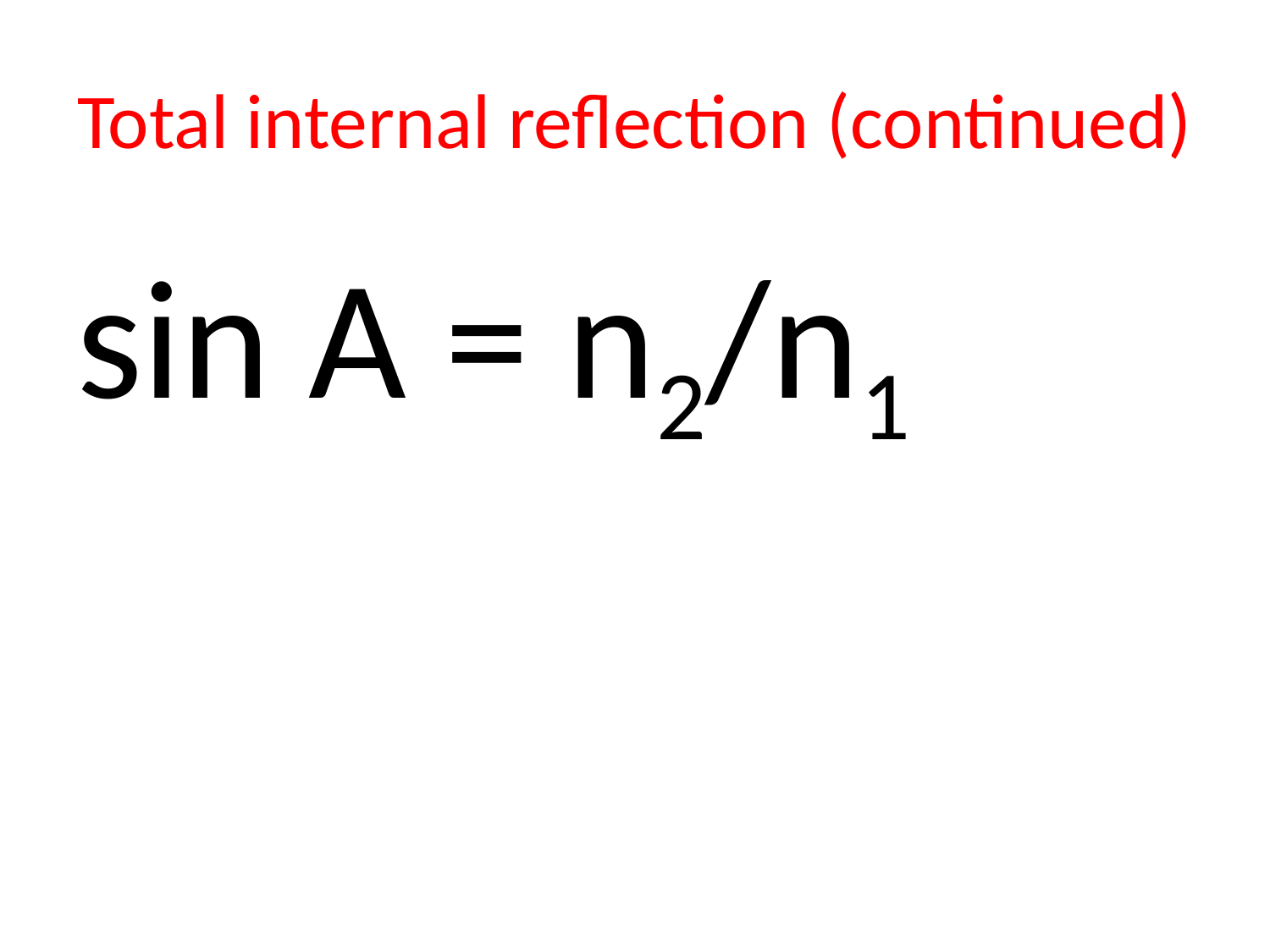

# Total internal reflection (continued)
sin A = n2/n1